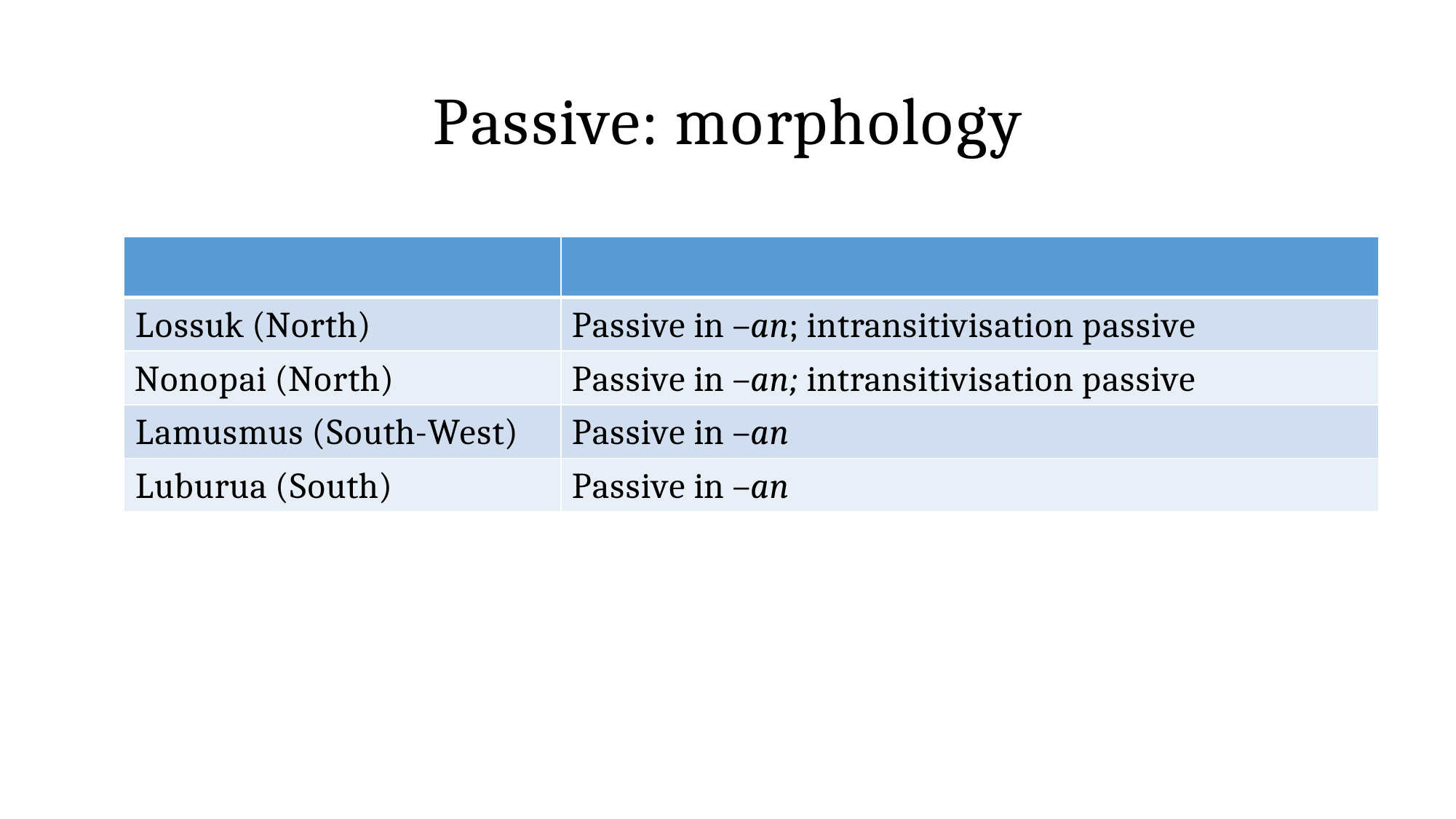

# Passive: morphology
|  |  |
| --- | --- |
| Lossuk (North) | Passive in –an; intransitivisation passive |
| Nonopai (North) | Passive in –an; intransitivisation passive |
| Lamusmus (South-West) | Passive in –an |
| Luburua (South) | Passive in –an |